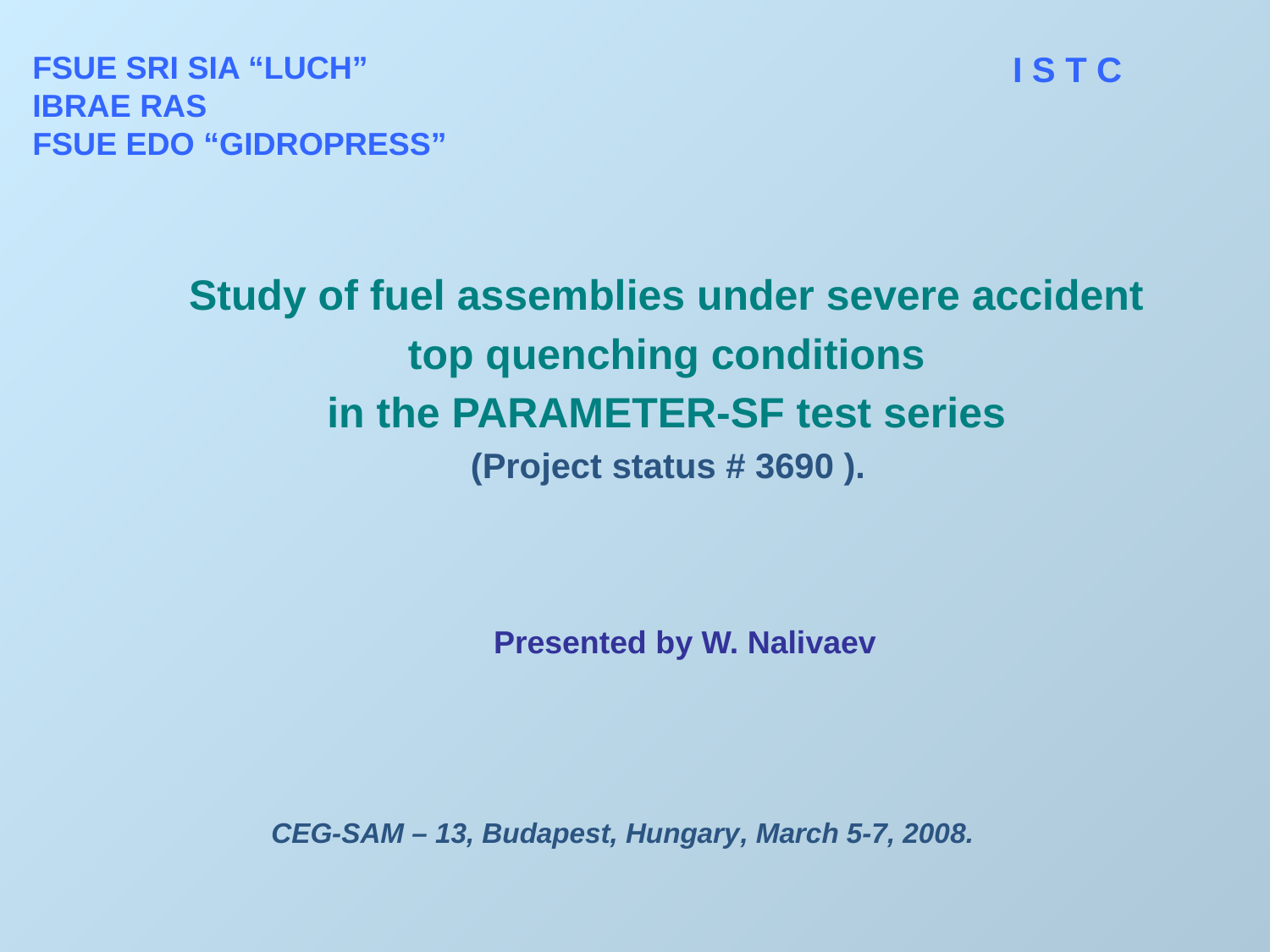

FSUE SRI SIA “LUCH”
IBRAE RAS
FSUE EDO “GIDROPRESS”
I S T C
Study of fuel assemblies under severe accident
top quenching conditions
in the PARAMETER-SF test series
(Project status # 3690 ).
Presented by W. Nalivaev
CEG-SAM – 13, Budapest, Hungary, March 5-7, 2008.